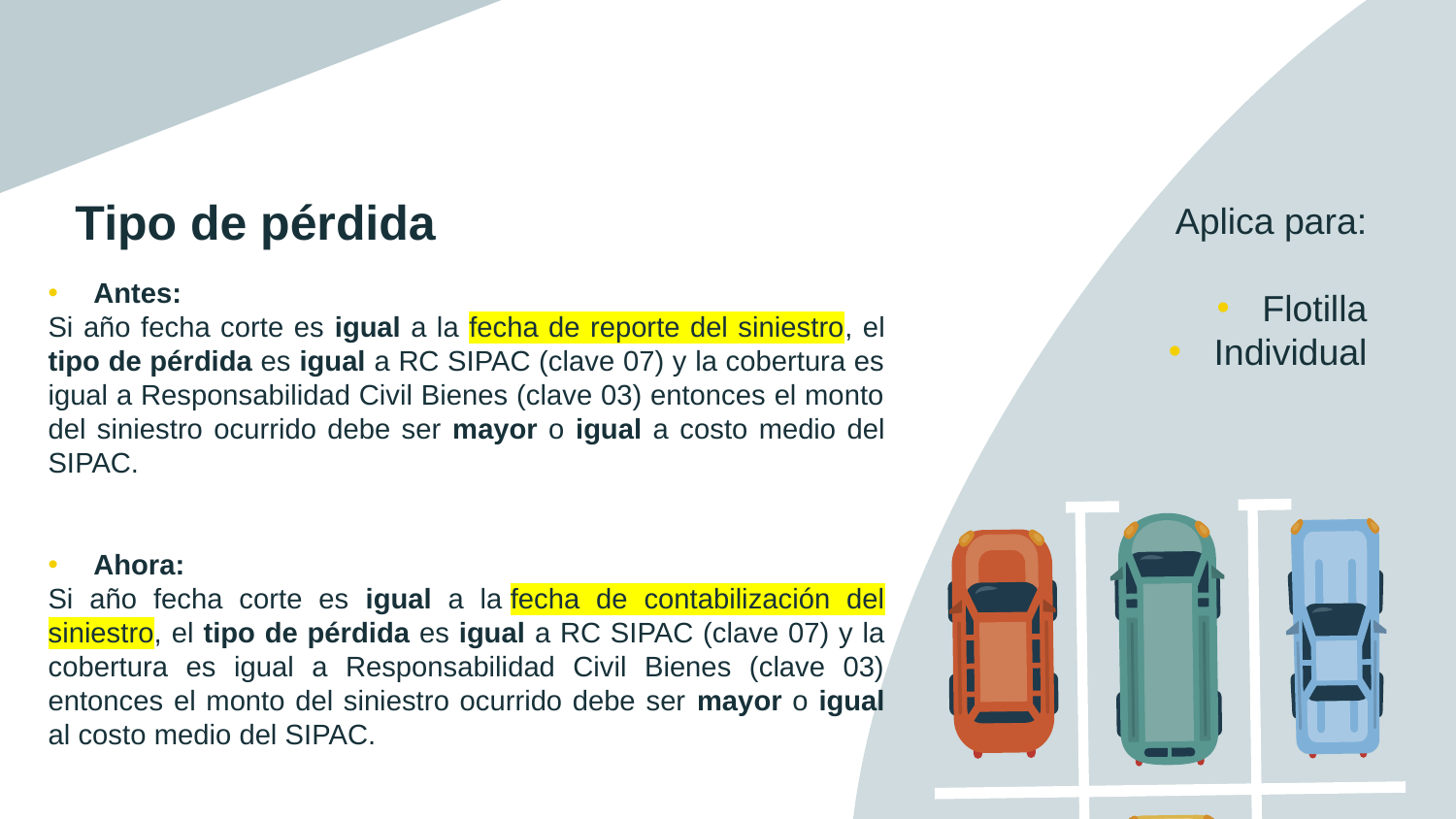

# Tipo de pérdida
Aplica para:

Flotilla
Individual

Antes:
Si año fecha corte es igual a la fecha de reporte del siniestro, el tipo de pérdida es igual a RC SIPAC (clave 07) y la cobertura es igual a Responsabilidad Civil Bienes (clave 03) entonces el monto del siniestro ocurrido debe ser mayor o igual a costo medio del SIPAC.

Ahora:
Si año fecha corte es igual a la fecha de contabilización del siniestro, el tipo de pérdida es igual a RC SIPAC (clave 07) y la cobertura es igual a Responsabilidad Civil Bienes (clave 03) entonces el monto del siniestro ocurrido debe ser mayor o igual al costo medio del SIPAC.